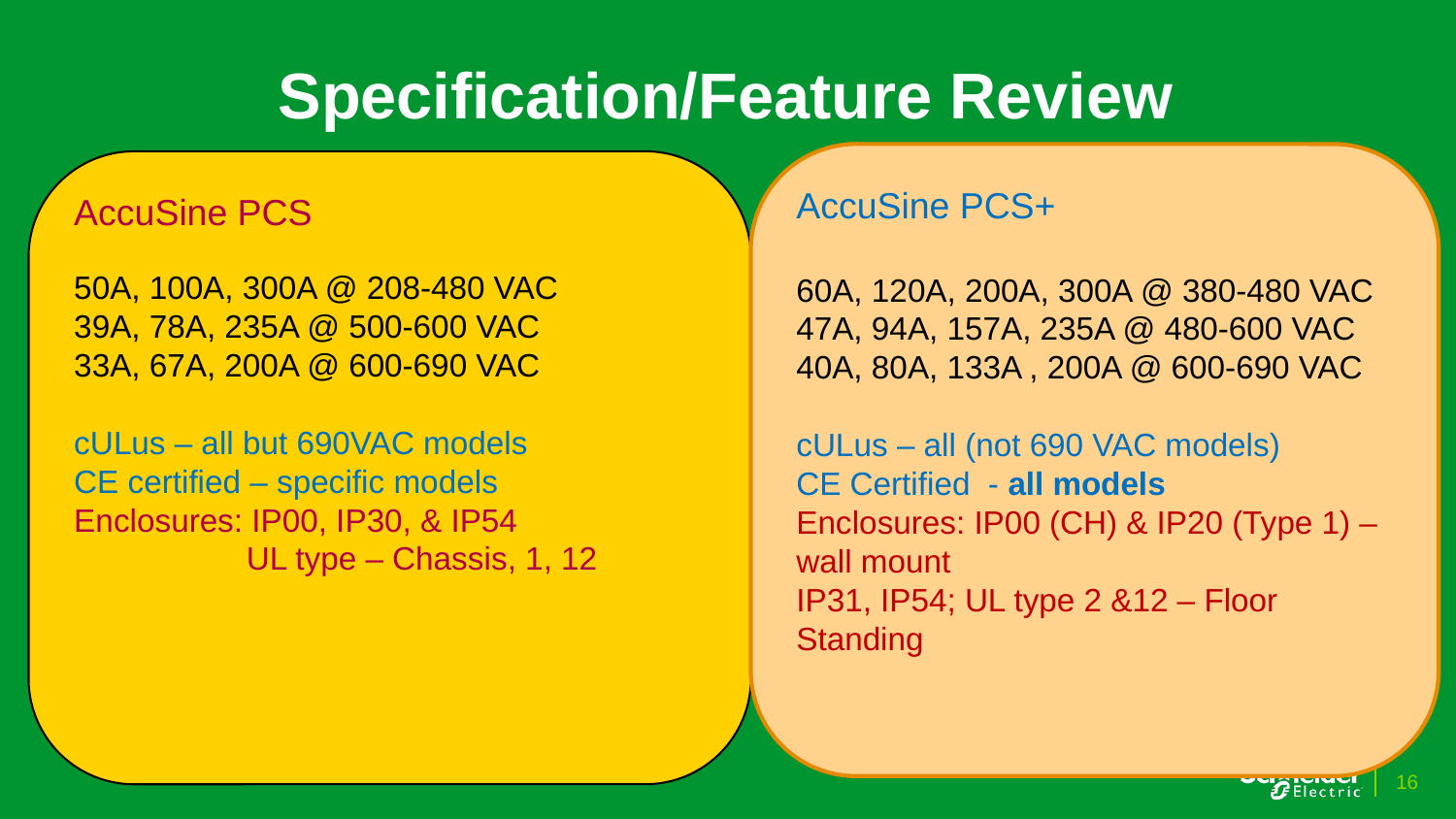

Specification/Feature Review

AccuSine PCS+

60A, 120A, 200A, 300A @ 380-480 VAC
47A, 94A, 157A, 235A @ 480-600 VAC
40A, 80A, 133A , 200A @ 600-690 VAC

cULus – all (not 690 VAC models)
CE Certified  - all models
Enclosures: IP00 (CH) & IP20 (Type 1) – wall mount
IP31, IP54; UL type 2 &12 – Floor Standing

AccuSine PCS

50A, 100A, 300A @ 208-480 VAC
39A, 78A, 235A @ 500-600 VAC
33A, 67A, 200A @ 600-690 VAC

cULus – all but 690VAC models
CE certified – specific models
Enclosures: IP00, IP30, & IP54
	   UL type – Chassis, 1, 12
16